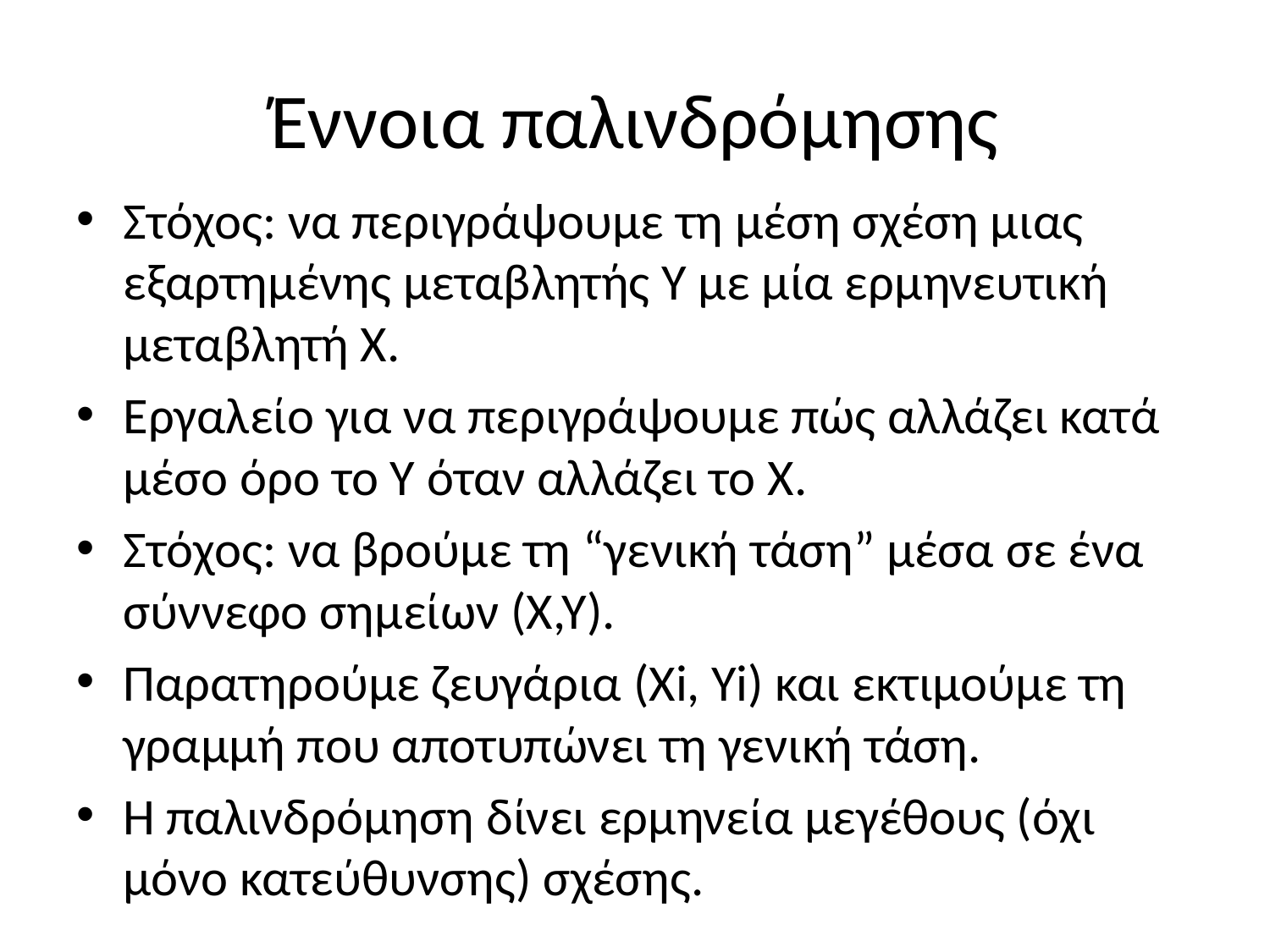

# Έννοια παλινδρόμησης
Στόχος: να περιγράψουμε τη μέση σχέση μιας εξαρτημένης μεταβλητής Y με μία ερμηνευτική μεταβλητή X.
Εργαλείο για να περιγράψουμε πώς αλλάζει κατά μέσο όρο το Y όταν αλλάζει το X.
Στόχος: να βρούμε τη “γενική τάση” μέσα σε ένα σύννεφο σημείων (X,Y).
Παρατηρούμε ζευγάρια (Xi, Yi) και εκτιμούμε τη γραμμή που αποτυπώνει τη γενική τάση.
Η παλινδρόμηση δίνει ερμηνεία μεγέθους (όχι μόνο κατεύθυνσης) σχέσης.